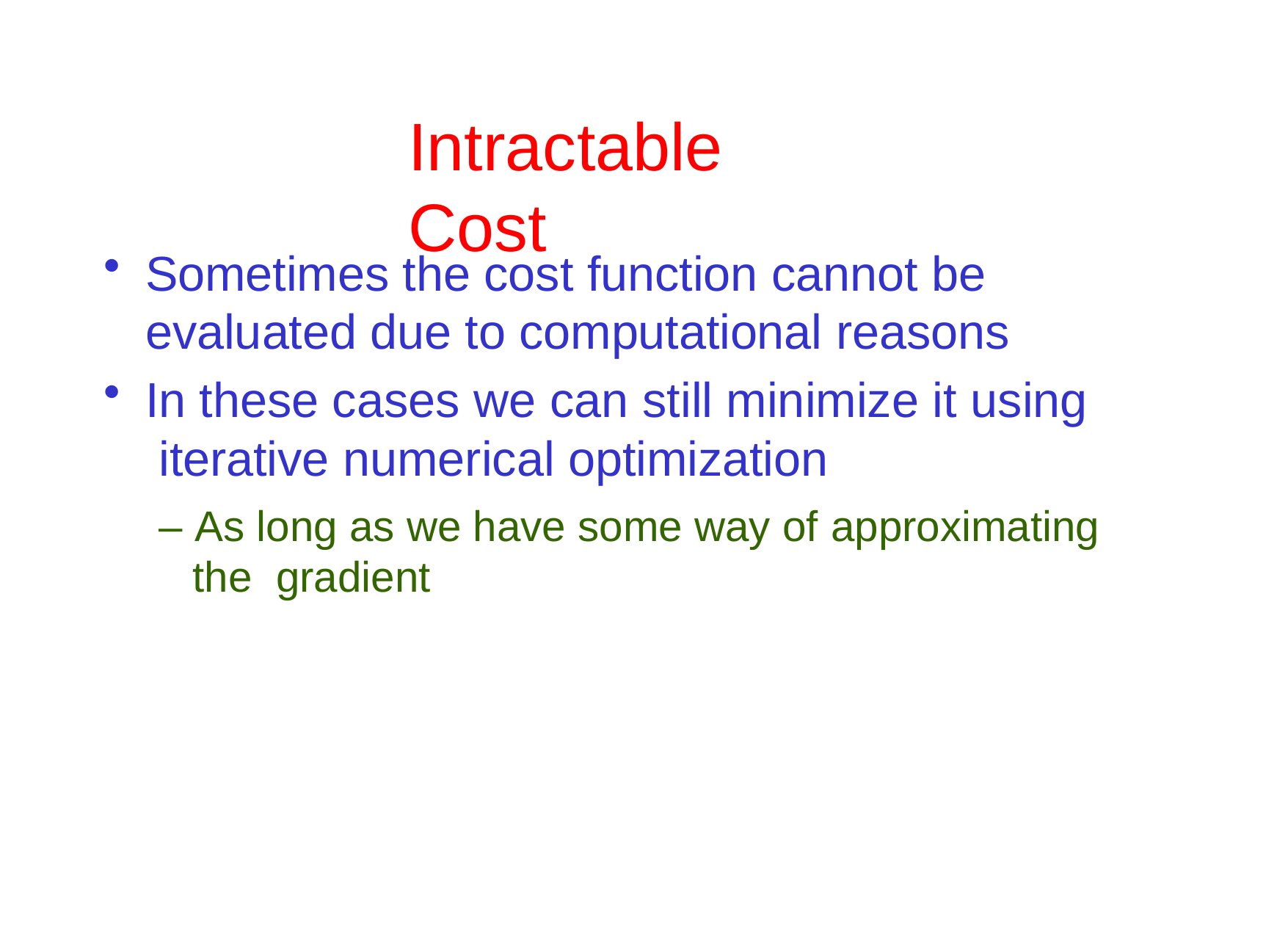

# Intractable	Cost
Sometimes the cost function cannot be  evaluated due to computational reasons
In these cases we can still minimize it using  iterative numerical optimization
– As long as we have some way of approximating the  gradient